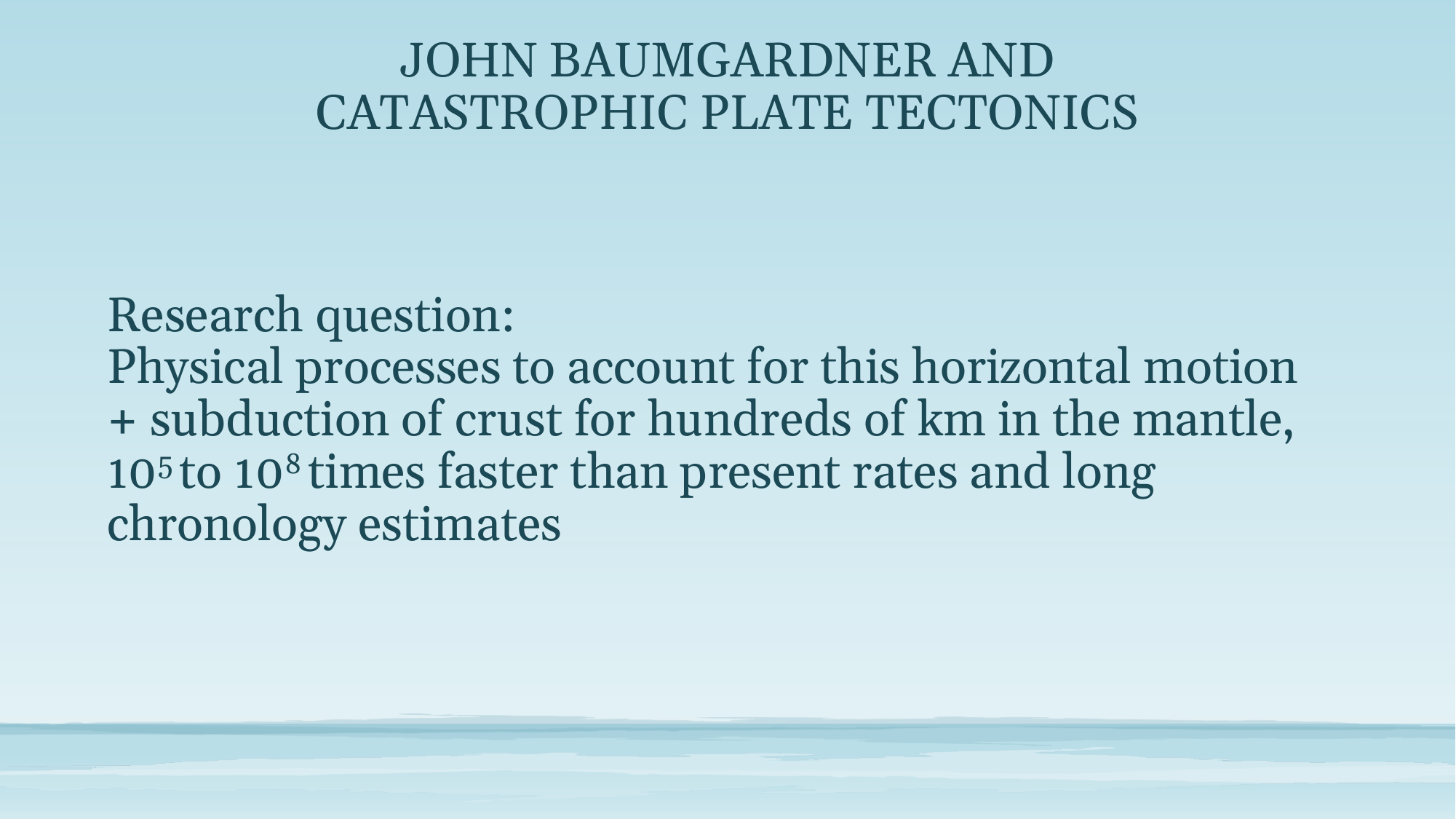

#
John Baumgardner and Catastrophic plate tectonics
Research question:
Physical processes to account for this horizontal motion + subduction of crust for hundreds of km in the mantle, 105 to 108 times faster than present rates and long chronology estimates